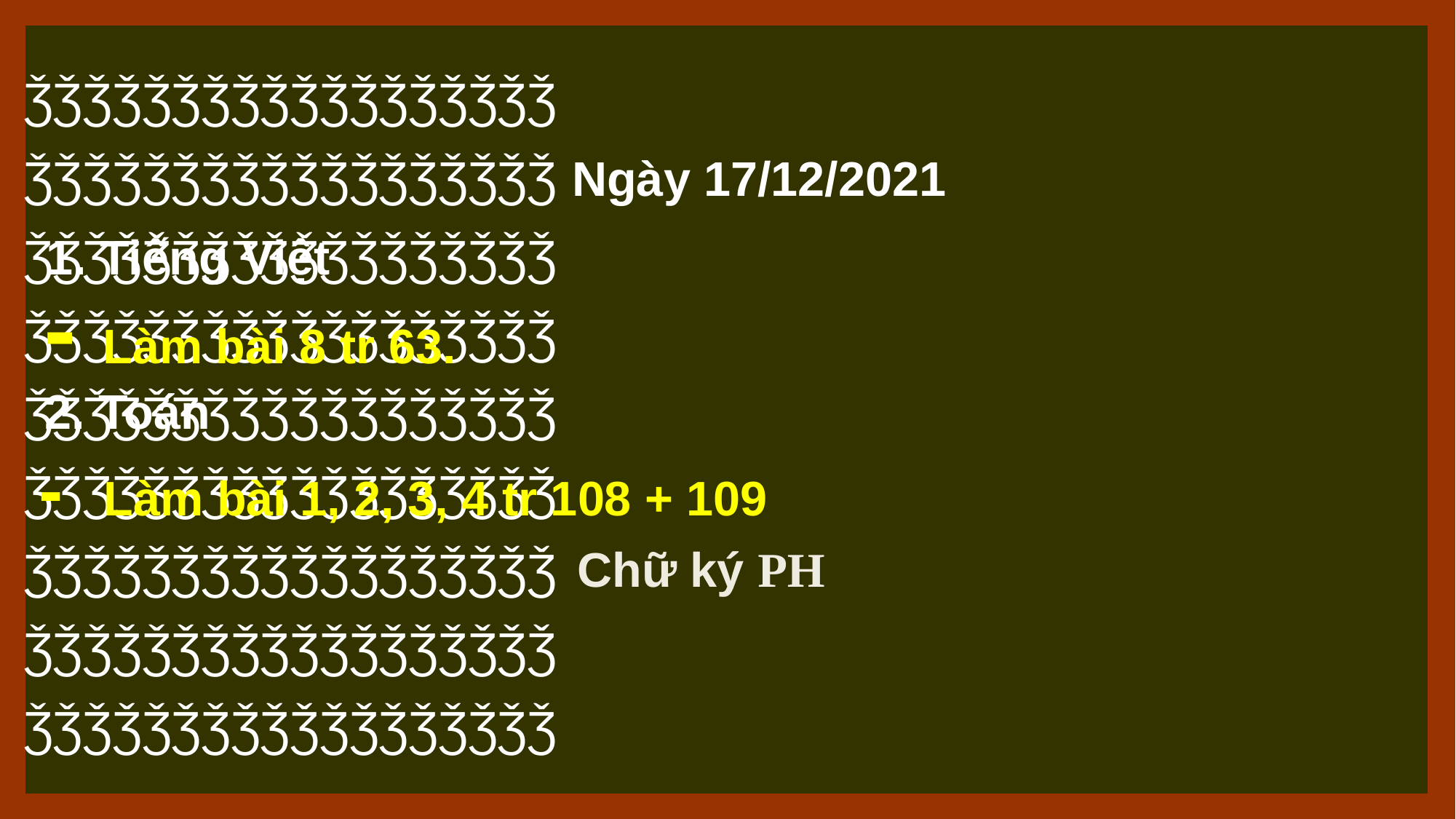

ǮǮǮǮǮǮǮǮǮǮǮǮǮǮǮǮǮǮ
ǮǮǮǮǮǮǮǮǮǮǮǮǮǮǮǮǮǮ
ǮǮǮǮǮǮǮǮǮǮǮǮǮǮǮǮǮǮ
ǮǮǮǮǮǮǮǮǮǮǮǮǮǮǮǮǮǮ
ǮǮǮǮǮǮǮǮǮǮǮǮǮǮǮǮǮǮ
ǮǮǮǮǮǮǮǮǮǮǮǮǮǮǮǮǮǮ
ǮǮǮǮǮǮǮǮǮǮǮǮǮǮǮǮǮǮ
ǮǮǮǮǮǮǮǮǮǮǮǮǮǮǮǮǮǮ
ǮǮǮǮǮǮǮǮǮǮǮǮǮǮǮǮǮǮ
Ngày 17/12/2021
1. Tiếng Việt
- Làm bài 8 tr 63.
2. Toán
-  Làm bài 1, 2, 3, 4 tr 108 + 109
Chữ ký PH